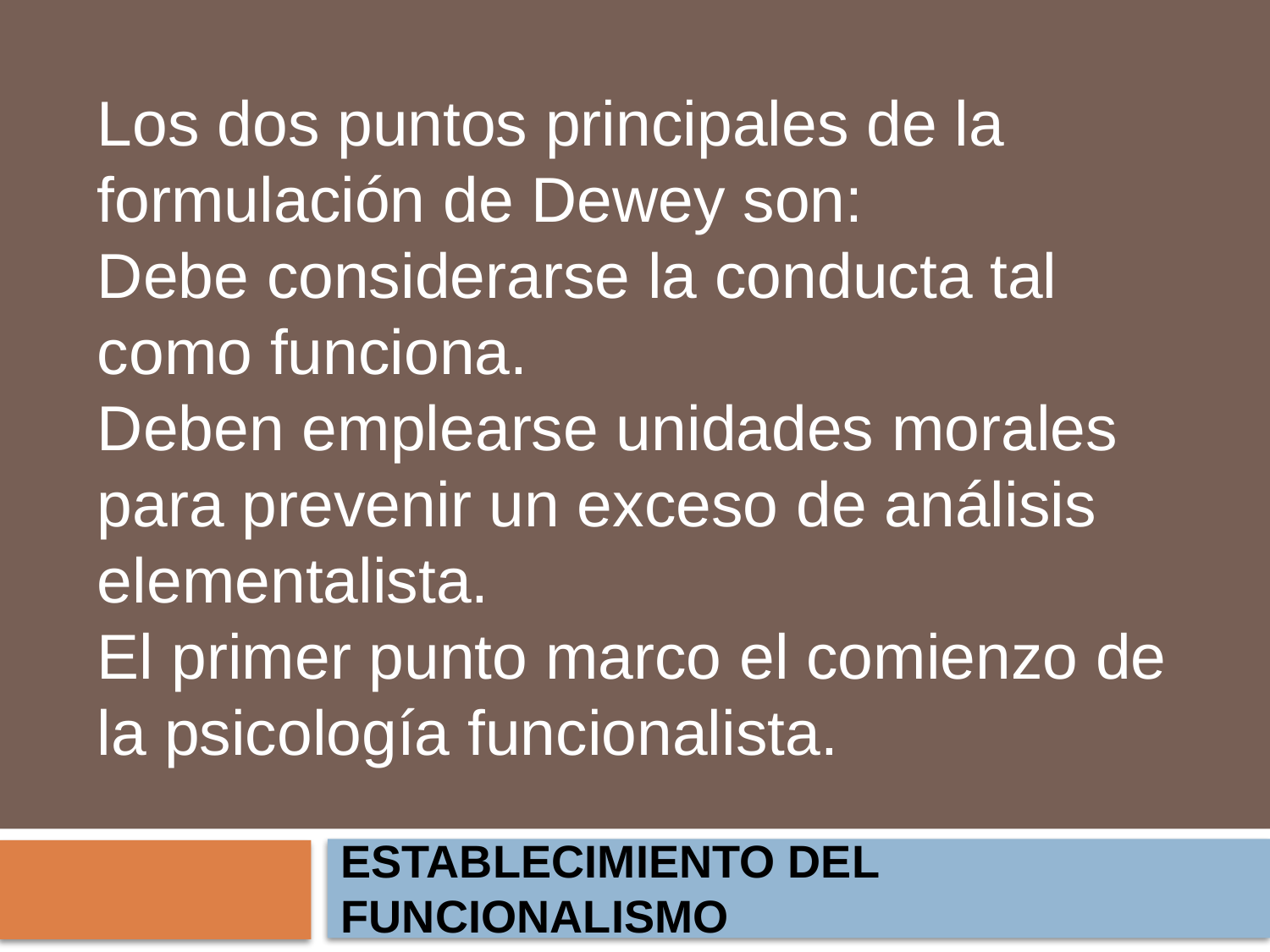

Los dos puntos principales de la formulación de Dewey son:
Debe considerarse la conducta tal como funciona.
Deben emplearse unidades morales para prevenir un exceso de análisis elementalista.
El primer punto marco el comienzo de la psicología funcionalista.
#
ESTABLECIMIENTO DEL FUNCIONALISMO